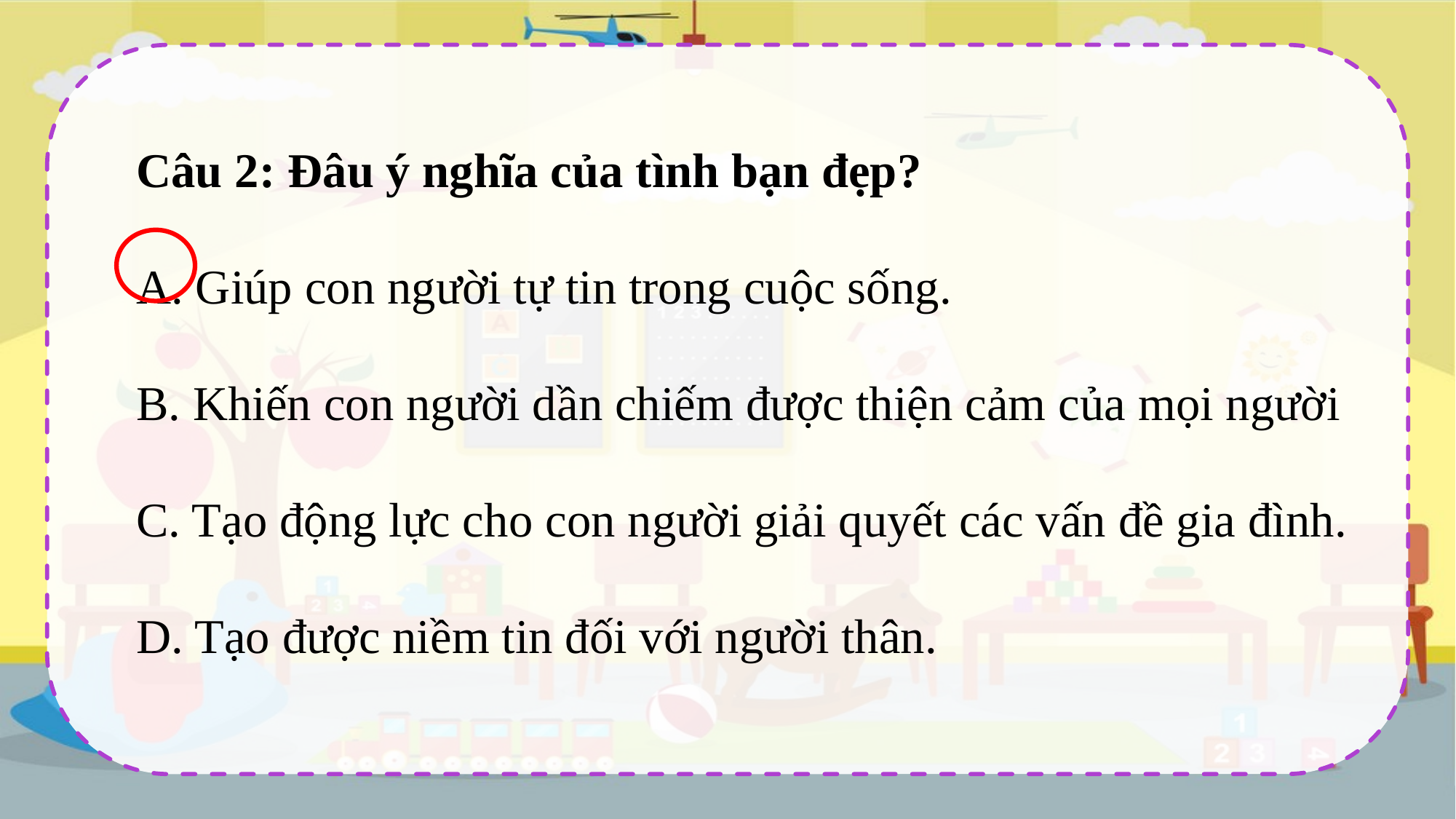

Câu 2: Đâu ý nghĩa của tình bạn đẹp?
A. Giúp con người tự tin trong cuộc sống.
B. Khiến con người dần chiếm được thiện cảm của mọi người
C. Tạo động lực cho con người giải quyết các vấn đề gia đình.
D. Tạo được niềm tin đối với người thân.